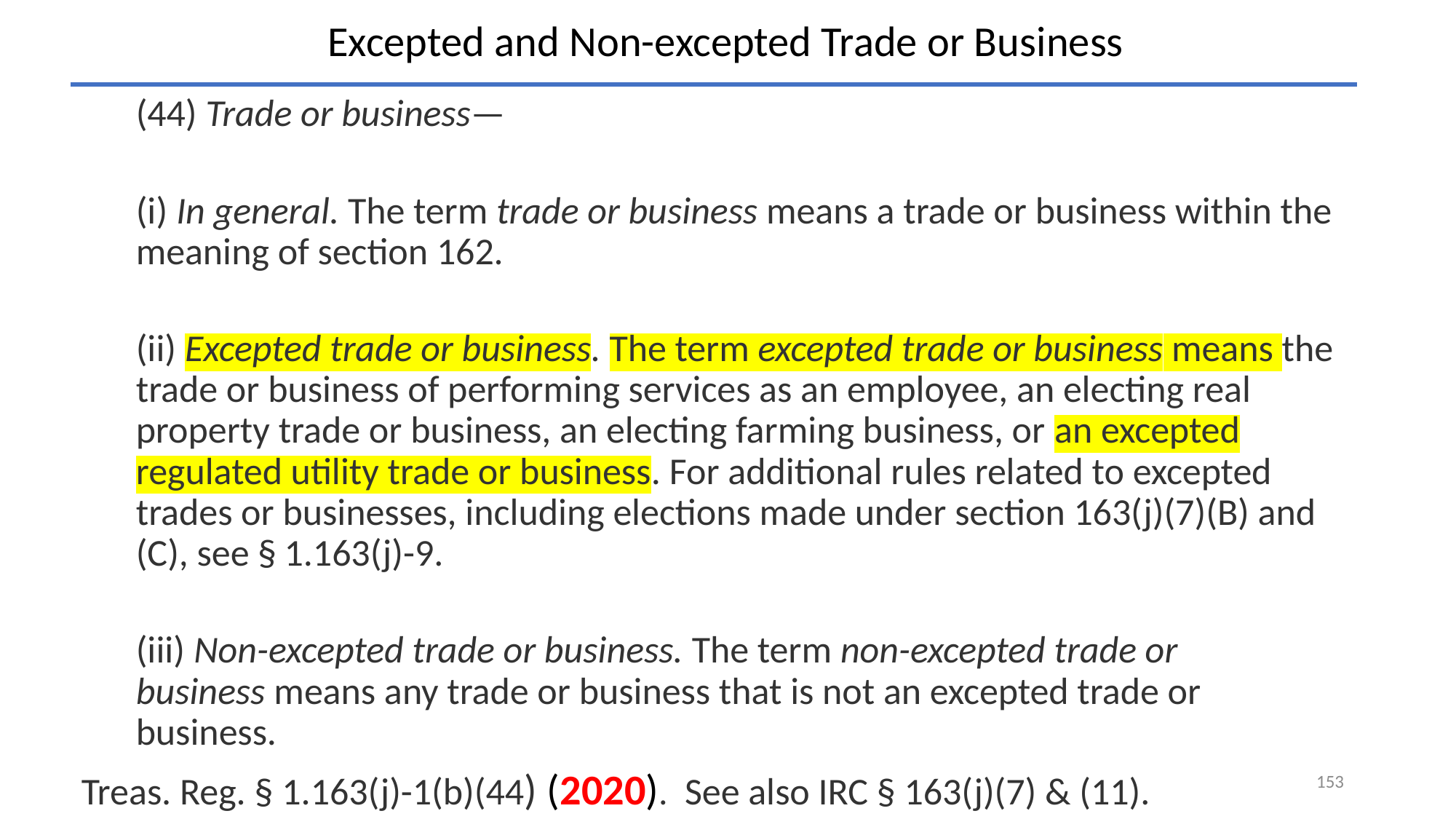

# Excepted and Non-excepted Trade or Business
(44) Trade or business—

(i) In general. The term trade or business means a trade or business within the meaning of section 162.

(ii) Excepted trade or business. The term excepted trade or business means the trade or business of performing services as an employee, an electing real property trade or business, an electing farming business, or an excepted regulated utility trade or business. For additional rules related to excepted trades or businesses, including elections made under section 163(j)(7)(B) and (C), see § 1.163(j)-9.

(iii) Non-excepted trade or business. The term non-excepted trade or business means any trade or business that is not an excepted trade or business.
Treas. Reg. § 1.163(j)-1(b)(44) (2020).  See also IRC § 163(j)(7) & (11).
153